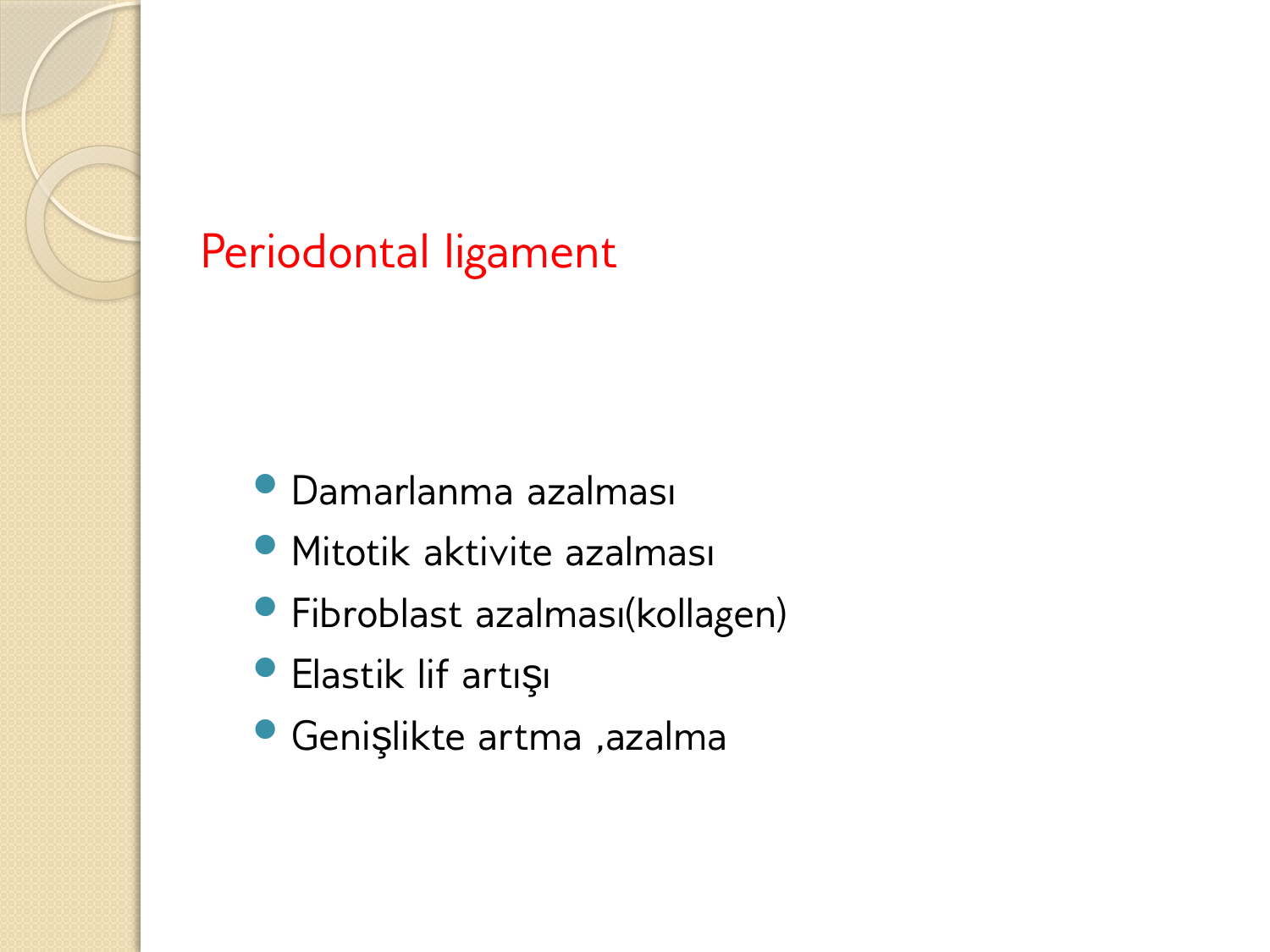

# Periodontal ligament
Damarlanma azalması
Mitotik aktivite azalması
Fibroblast azalması(kollagen)
Elastik lif artışı
Genişlikte artma ,azalma